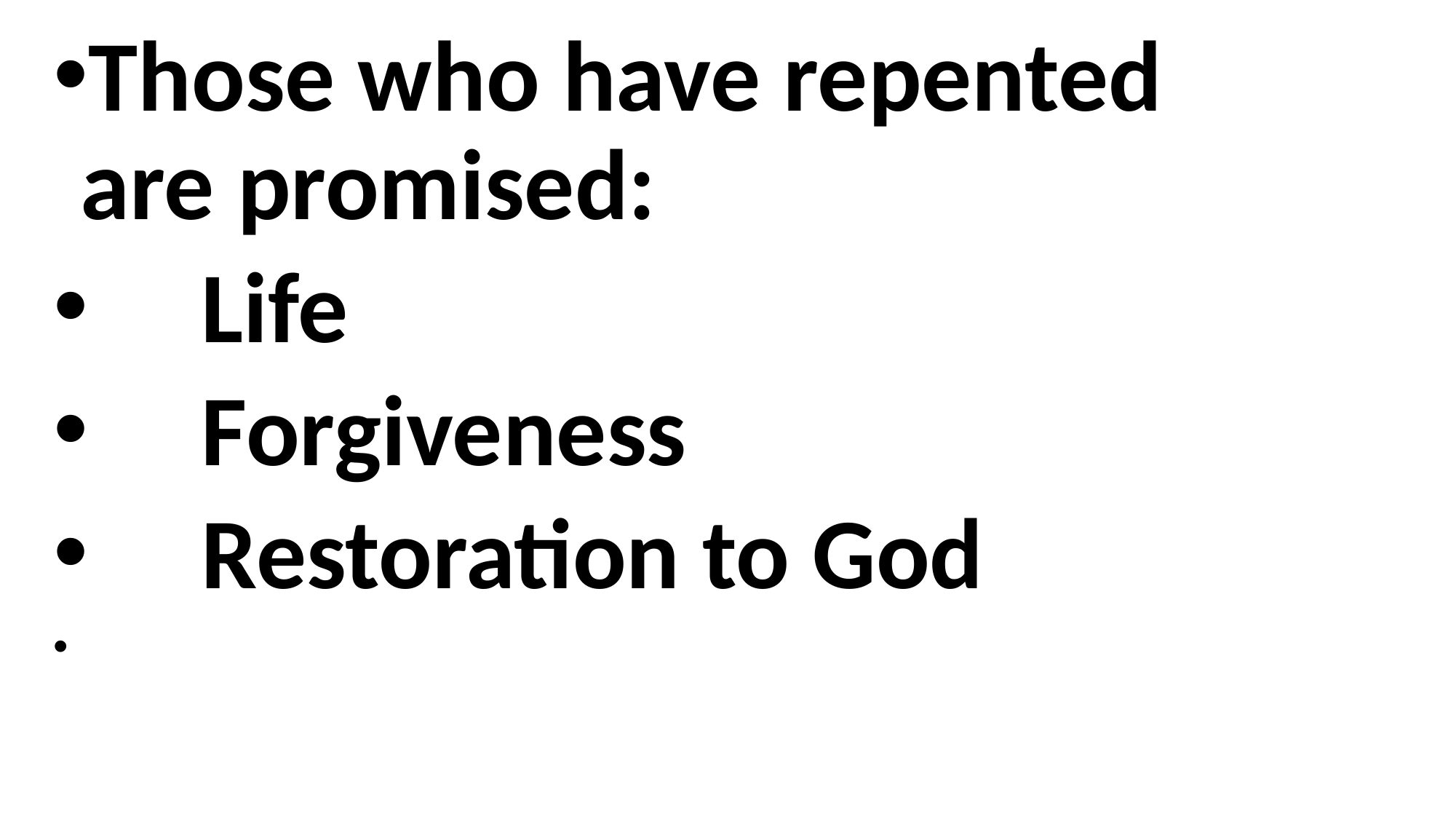

Those who have repented are promised:
     Life
     Forgiveness
     Restoration to God